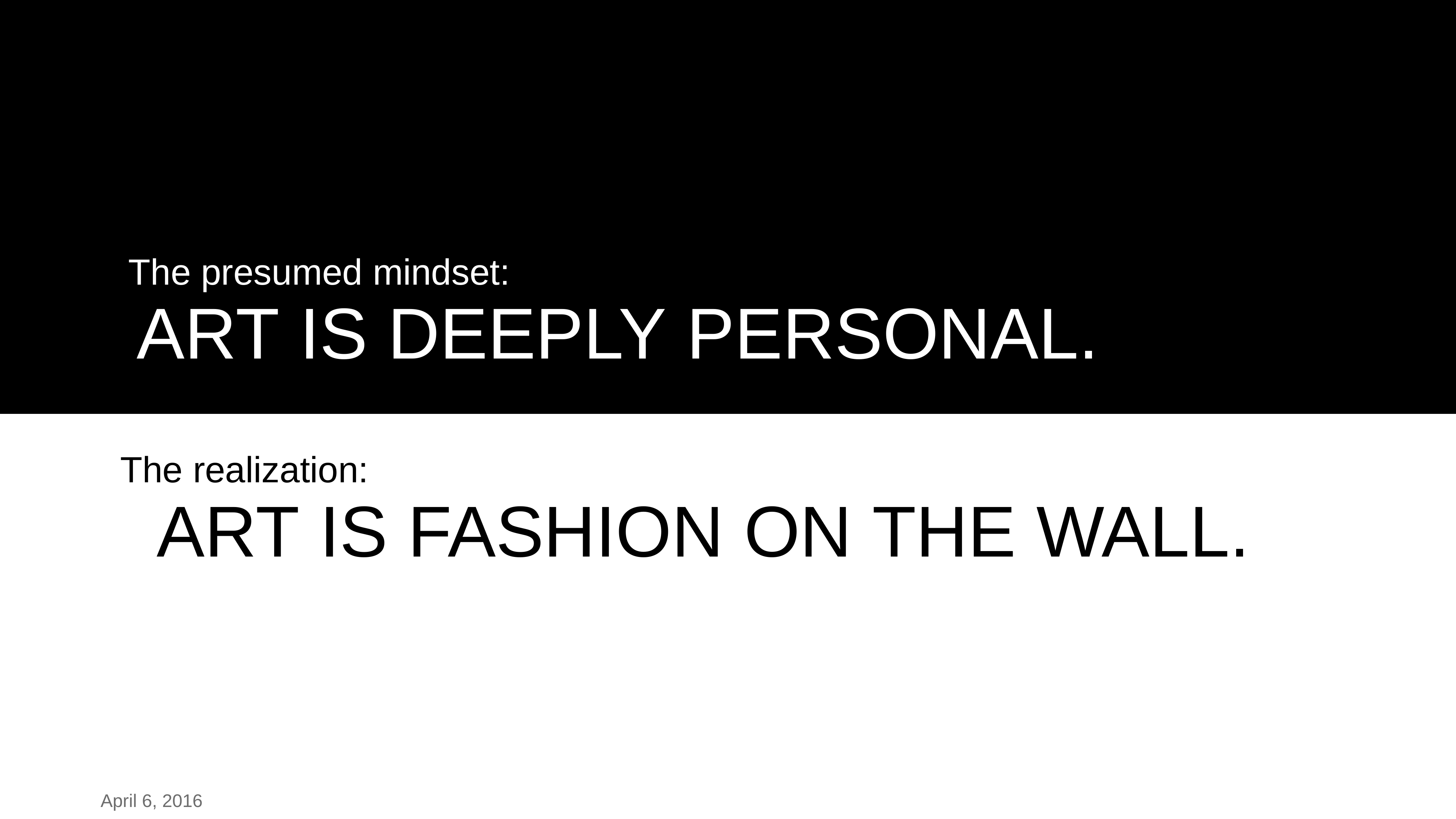

The presumed mindset:
ART IS DEEPLY PERSONAL.
The realization:
ART IS FASHION ON THE WALL.
April 6, 2016
CS377E: Designing Solutions to Global Grand Challenges
23